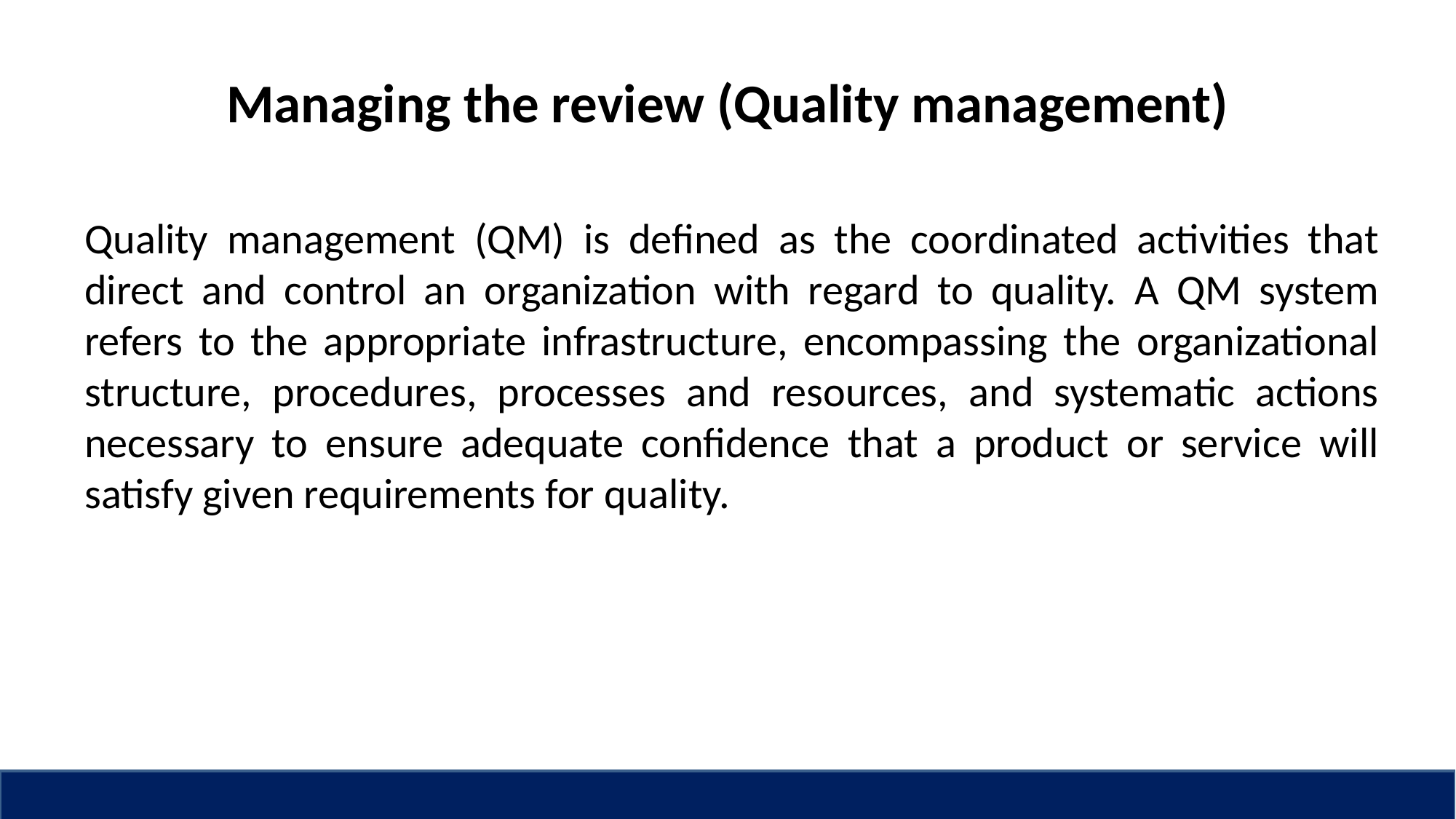

# Managing the review (Quality management)
Quality management (QM) is defined as the coordinated activities that direct and control an organization with regard to quality. A QM system refers to the appropriate infrastructure, encompassing the organizational structure, procedures, processes and resources, and systematic actions necessary to ensure adequate confidence that a product or service will satisfy given requirements for quality.